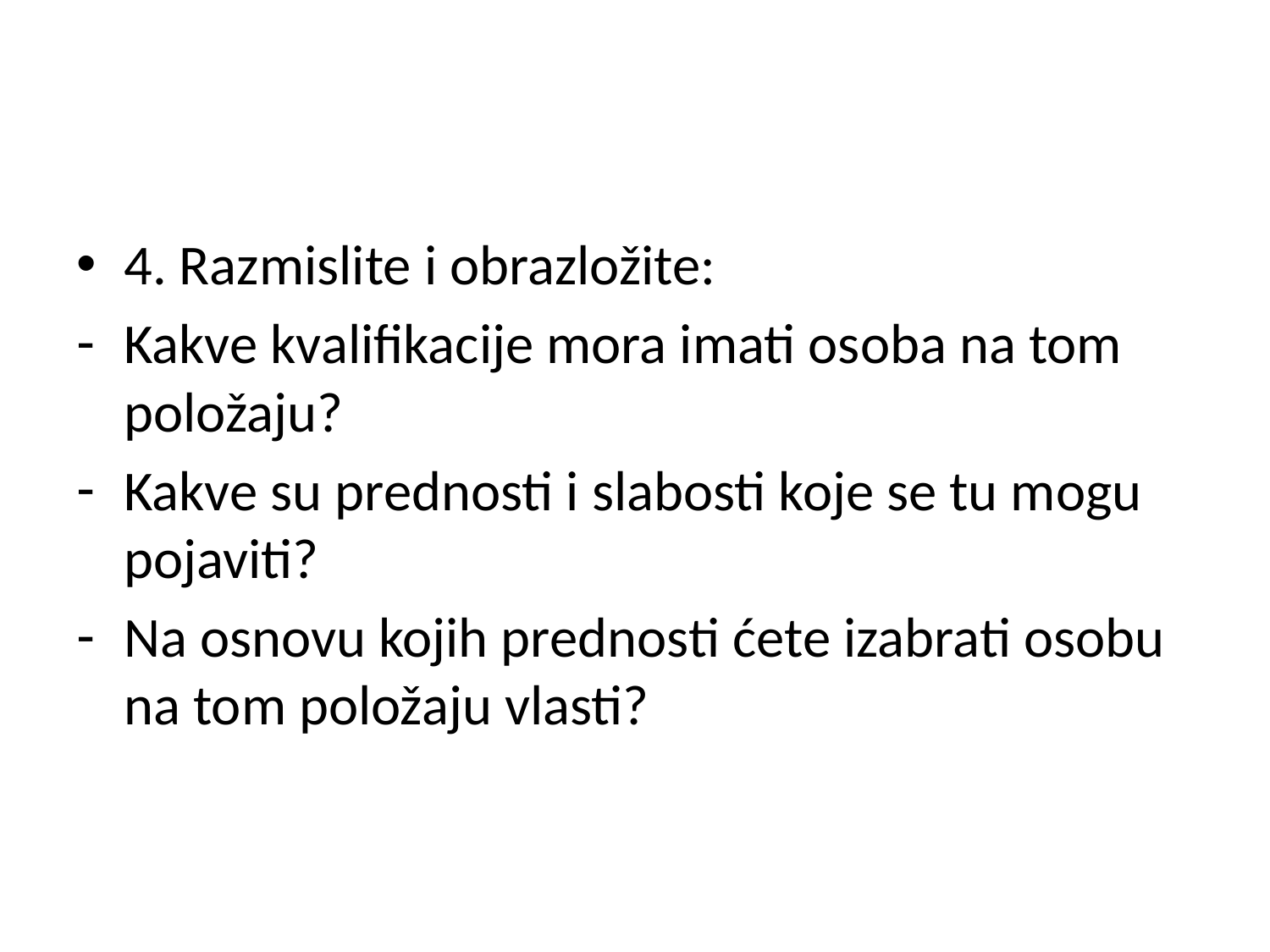

#
4. Razmislite i obrazložite:
Kakve kvalifikacije mora imati osoba na tom položaju?
Kakve su prednosti i slabosti koje se tu mogu pojaviti?
Na osnovu kojih prednosti ćete izabrati osobu  na tom položaju vlasti?